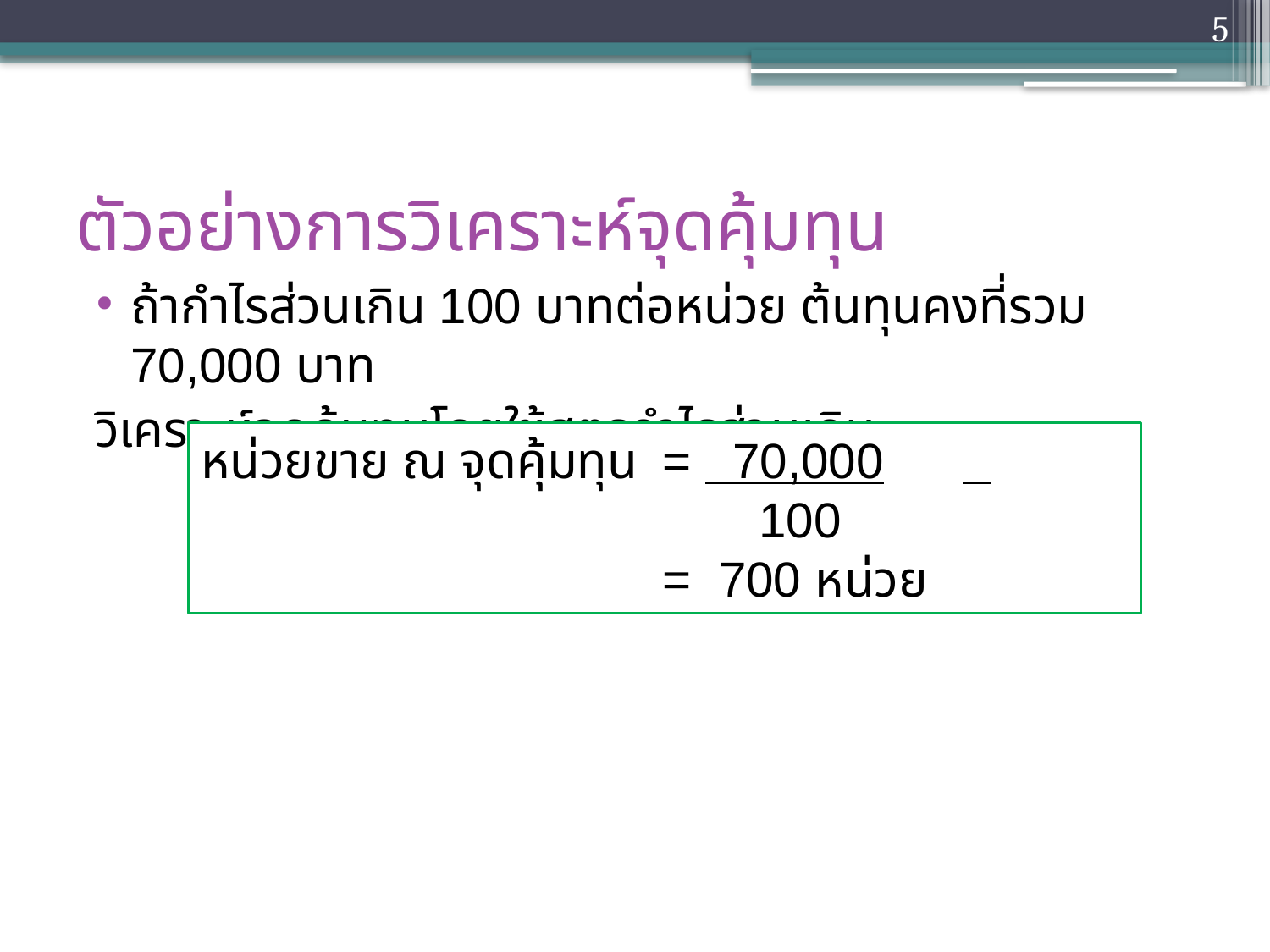

5
# ตัวอย่างการวิเคราะห์จุดคุ้มทุน
ถ้ากำไรส่วนเกิน 100 บาทต่อหน่วย ต้นทุนคงที่รวม 70,000 บาท
วิเคราะห์จุดคุ้มทุนโดยใช้สูตรกำไรส่วนเกิน
	หน่วยขาย ณ จุดคุ้มทุน 	=   70,000
	       100
	=  700 หน่วย